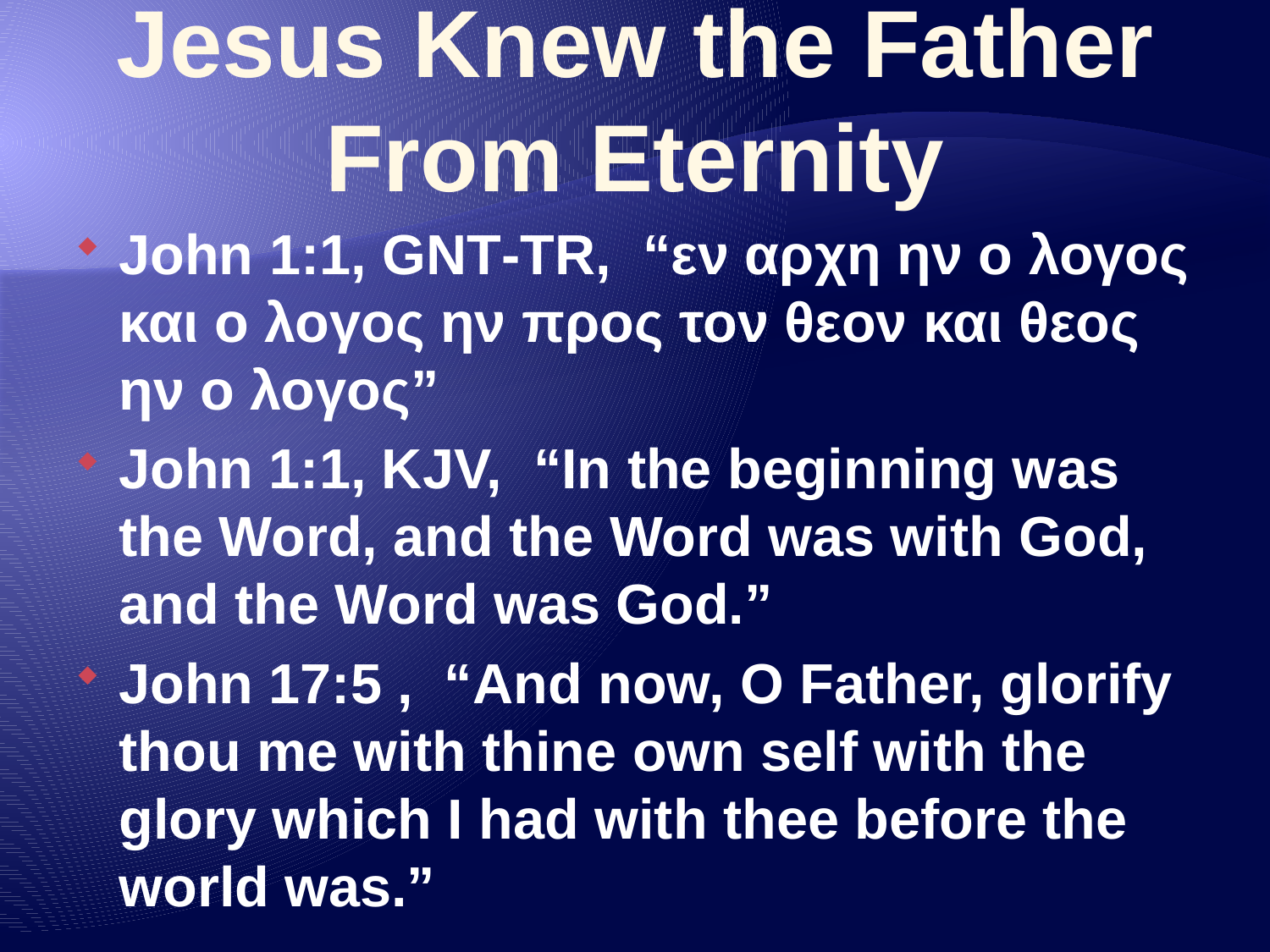

# Jesus Knew the Father From Eternity
John 1:1, GNT-TR,  “εν αρχη ην ο λογος και ο λογος ην προς τον θεον και θεος ην ο λογος”
John 1:1, KJV,  “In the beginning was the Word, and the Word was with God, and the Word was God.”
John 17:5 ,  “And now, O Father, glorify thou me with thine own self with the glory which I had with thee before the world was.”